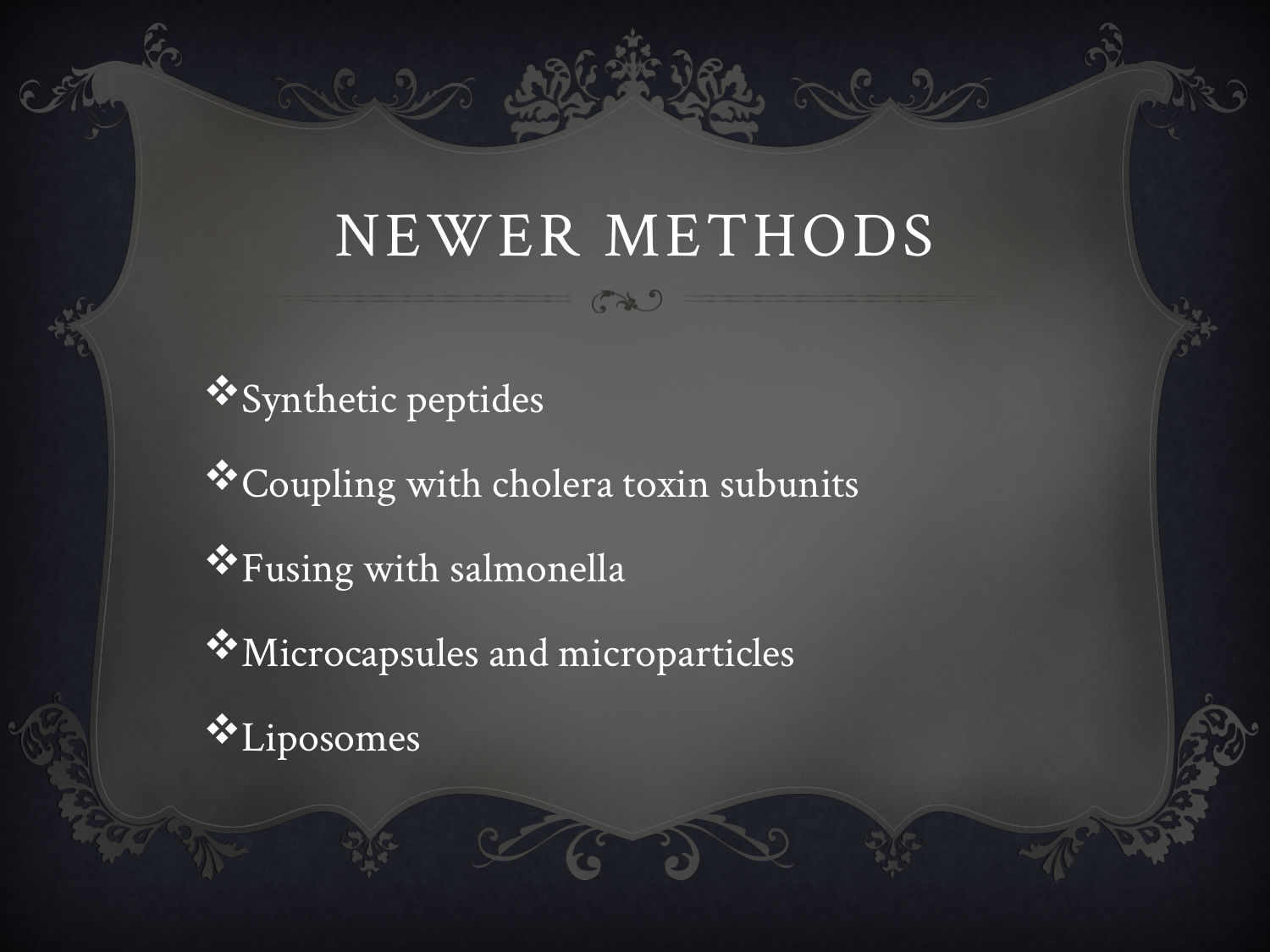

# Newer methods
Synthetic peptides
Coupling with cholera toxin subunits
Fusing with salmonella
Microcapsules and microparticles
Liposomes